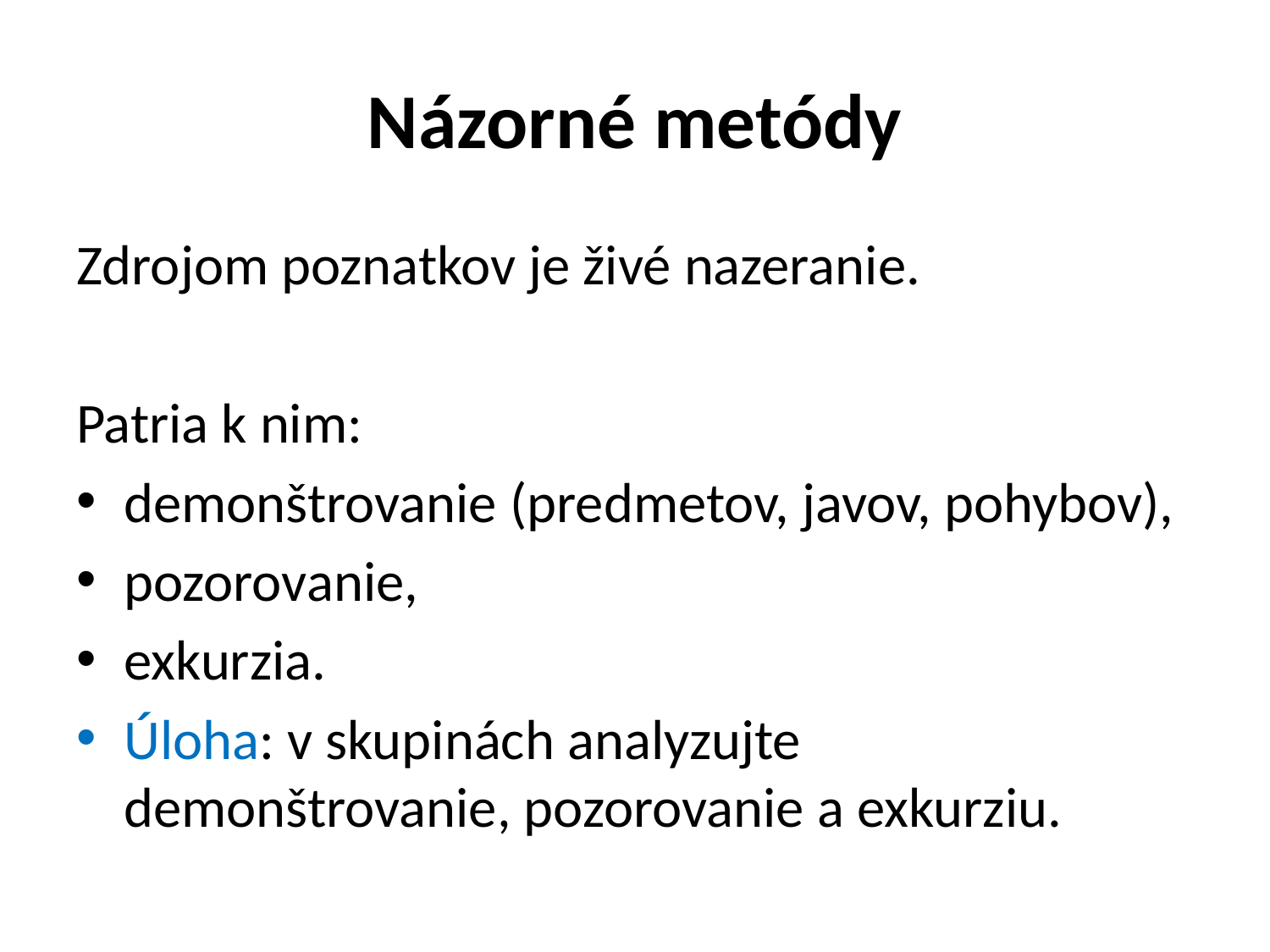

# Názorné metódy
Zdrojom poznatkov je živé nazeranie.

Patria k nim:
demonštrovanie (predmetov, javov, pohybov),
pozorovanie,
exkurzia.
Úloha: v skupinách analyzujte demonštrovanie, pozorovanie a exkurziu.